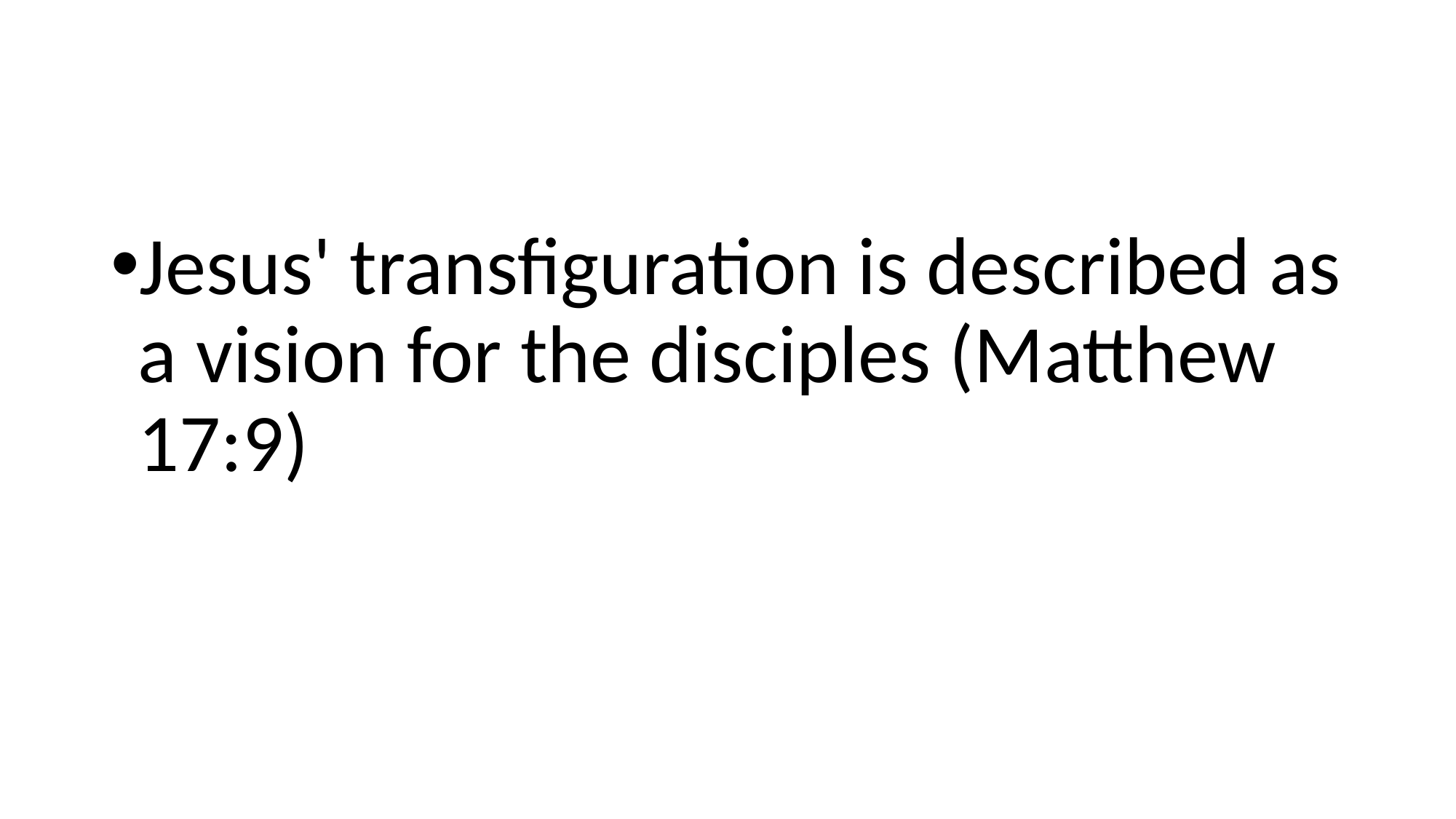

Jesus' transfiguration is described as a vision for the disciples (Matthew 17:9)